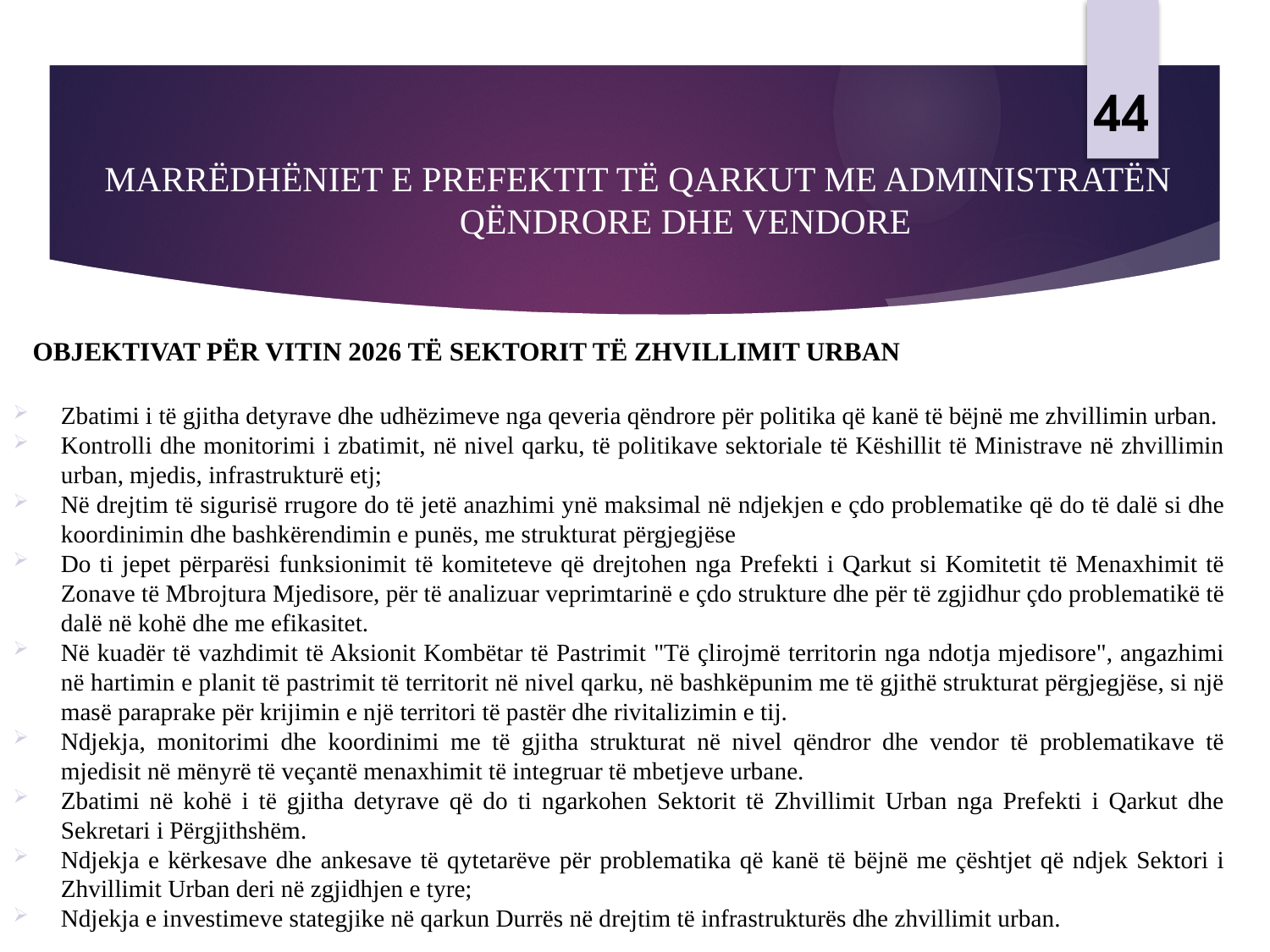

44
# MARRËDHËNIET E PREFEKTIT TË QARKUT ME ADMINISTRATËN QËNDRORE DHE VENDORE
   OBJEKTIVAT PËR VITIN 2026 TË SEKTORIT TË ZHVILLIMIT URBAN

Zbatimi i të gjitha detyrave dhe udhëzimeve nga qeveria qëndrore për politika që kanë të bëjnë me zhvillimin urban.
Kontrolli dhe monitorimi i zbatimit, në nivel qarku, të politikave sektoriale të Këshillit të Ministrave në zhvillimin urban, mjedis, infrastrukturë etj;
Në drejtim të sigurisë rrugore do të jetë anazhimi ynë maksimal në ndjekjen e çdo problematike që do të dalë si dhe koordinimin dhe bashkërendimin e punës, me strukturat përgjegjëse
Do ti jepet përparësi funksionimit të komiteteve që drejtohen nga Prefekti i Qarkut si Komitetit të Menaxhimit të Zonave të Mbrojtura Mjedisore, për të analizuar veprimtarinë e çdo strukture dhe për të zgjidhur çdo problematikë të dalë në kohë dhe me efikasitet.
Në kuadër të vazhdimit të Aksionit Kombëtar të Pastrimit "Të çlirojmë territorin nga ndotja mjedisore", angazhimi në hartimin e planit të pastrimit të territorit në nivel qarku, në bashkëpunim me të gjithë strukturat përgjegjëse, si një masë paraprake për krijimin e një territori të pastër dhe rivitalizimin e tij.
Ndjekja, monitorimi dhe koordinimi me të gjitha strukturat në nivel qëndror dhe vendor të problematikave të mjedisit në mënyrë të veçantë menaxhimit të integruar të mbetjeve urbane.
Zbatimi në kohë i të gjitha detyrave që do ti ngarkohen Sektorit të Zhvillimit Urban nga Prefekti i Qarkut dhe Sekretari i Përgjithshëm.
Ndjekja e kërkesave dhe ankesave të qytetarëve për problematika që kanë të bëjnë me çështjet që ndjek Sektori i Zhvillimit Urban deri në zgjidhjen e tyre;
Ndjekja e investimeve stategjike në qarkun Durrës në drejtim të infrastrukturës dhe zhvillimit urban.